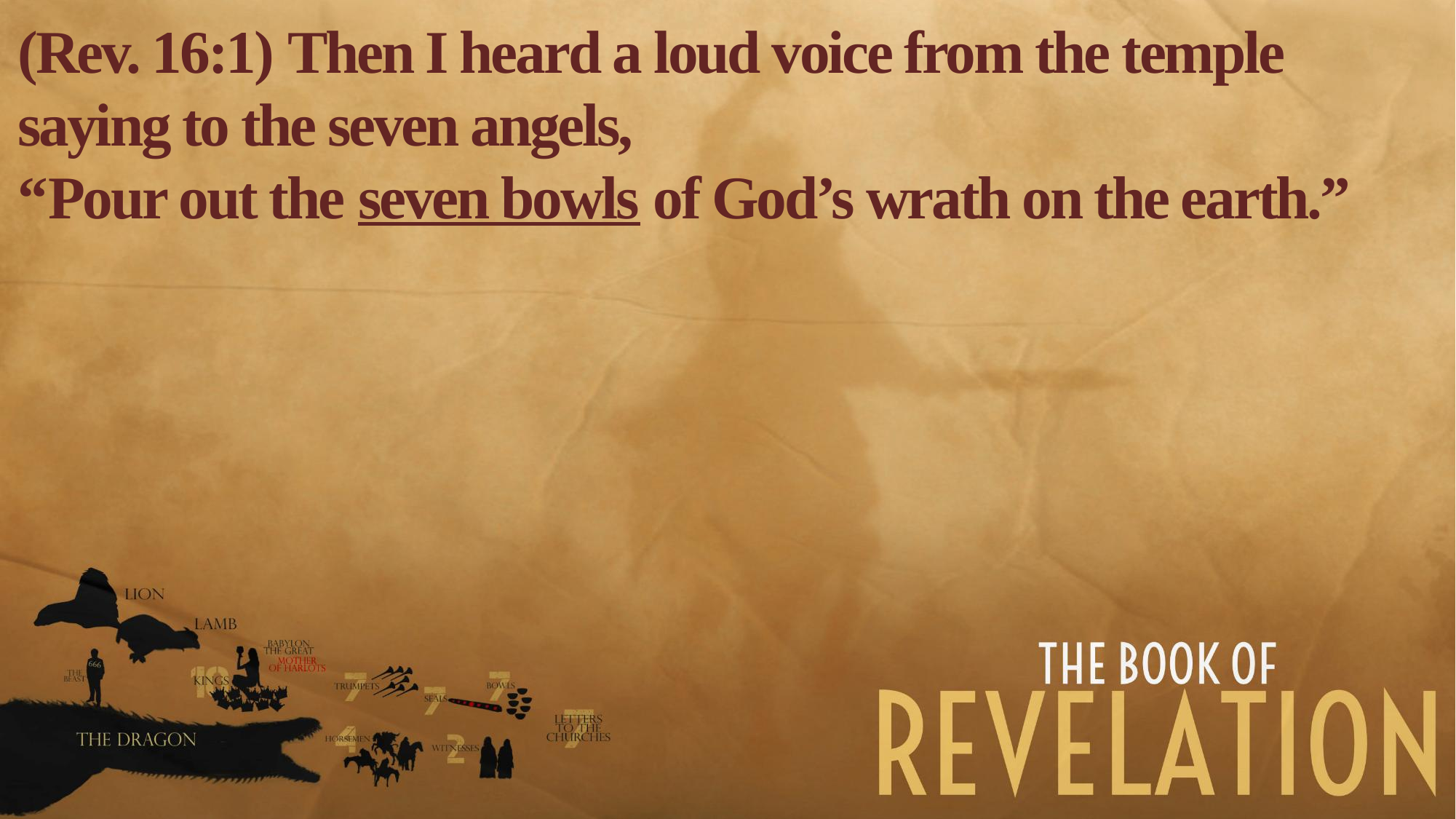

(Rev. 16:1) Then I heard a loud voice from the temple saying to the seven angels,
“Pour out the seven bowls of God’s wrath on the earth.”